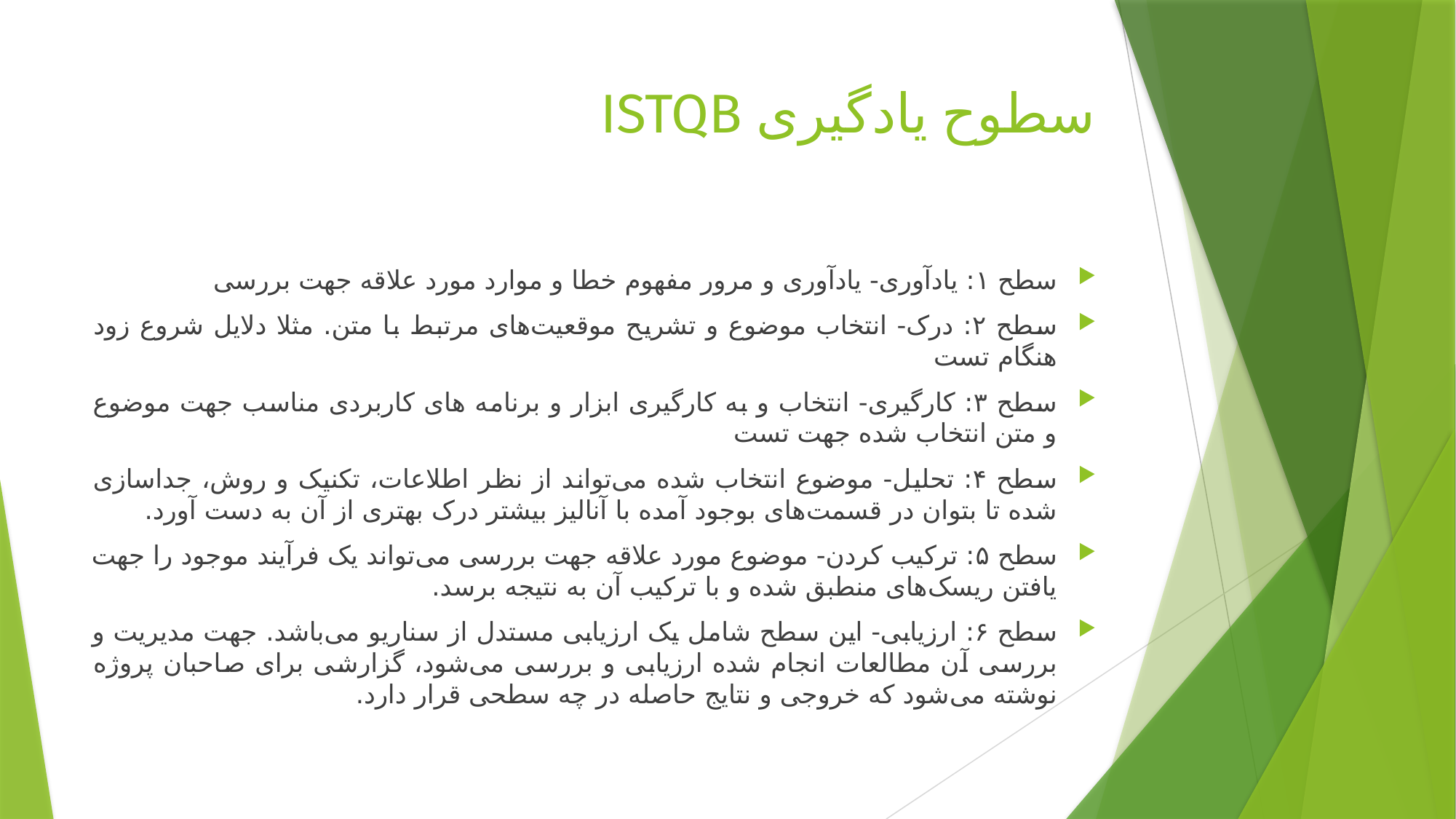

# سطوح یادگیری ISTQB
سطح ۱: یادآوری- یادآوری و مرور مفهوم خطا و موارد مورد علاقه جهت بررسی
سطح ۲: درک- انتخاب موضوع و تشریح موقعیت‌های مرتبط با متن. مثلا دلایل شروع زود هنگام تست
سطح ۳: کارگیری- انتخاب و به کارگیری ابزار و برنامه های کاربردی مناسب جهت موضوع و متن انتخاب شده جهت تست
سطح ۴: تحلیل- موضوع انتخاب شده می‌تواند از نظر اطلاعات، تکنیک و روش، جداسازی شده تا بتوان در قسمت‌های بوجود آمده با آنالیز بیشتر درک بهتری از آن به دست آورد.
سطح ۵: ترکیب کردن- موضوع مورد علاقه جهت بررسی می‌تواند یک فرآیند موجود را جهت یافتن ریسک‌های منطبق شده و با ترکیب آن به نتیجه برسد.
سطح ۶: ارزیابی- این سطح شامل یک ارزیابی مستدل از سناریو می‌باشد. جهت مدیریت و بررسی آن مطالعات انجام شده ارزیابی و بررسی می‌شود، گزارشی برای صاحبان پروژه نوشته می‌شود که خروجی و نتایج حاصله در چه سطحی قرار دارد.